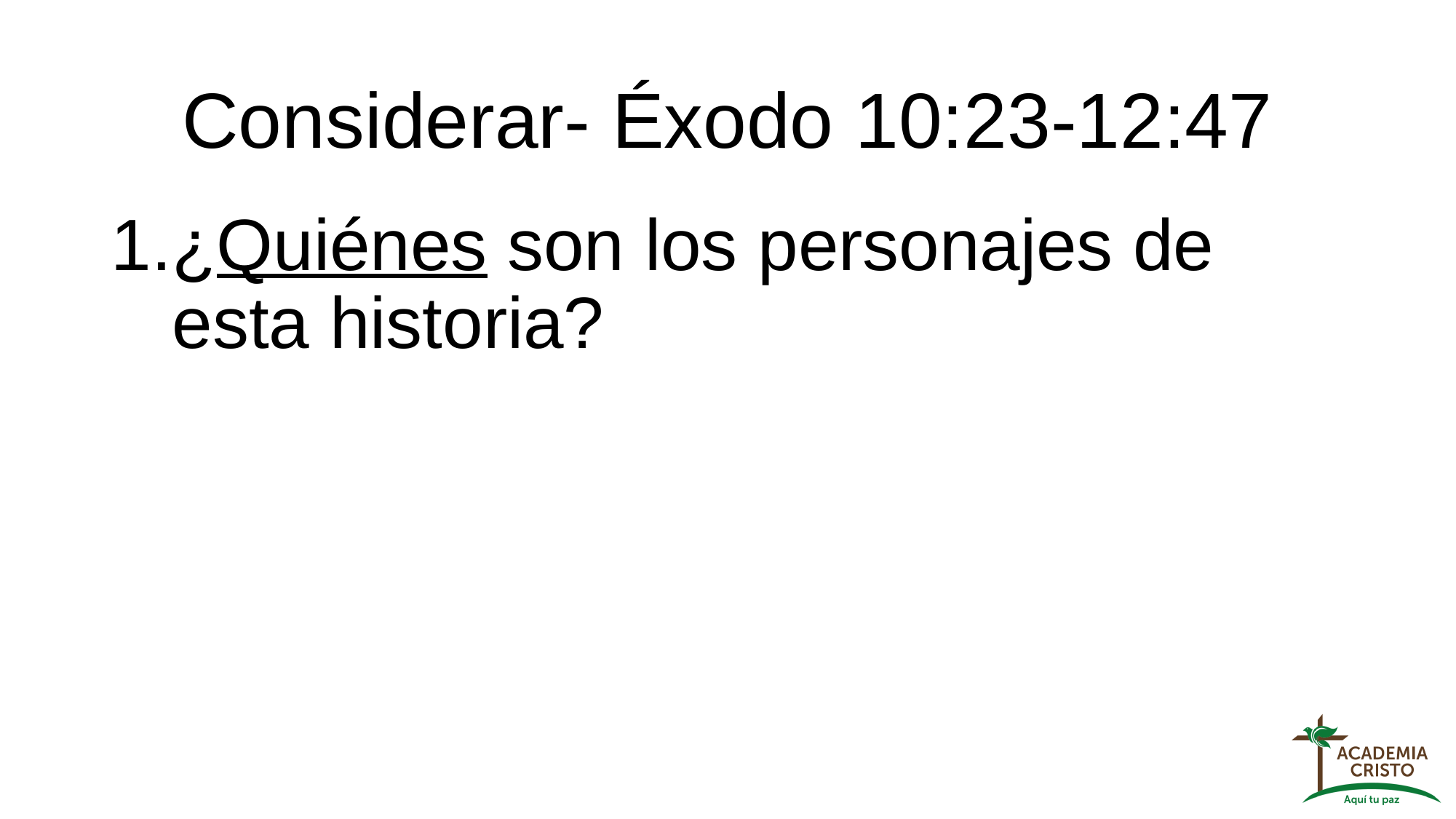

# Considerar- Éxodo 10:23-12:47
¿Quiénes son los personajes de esta historia?